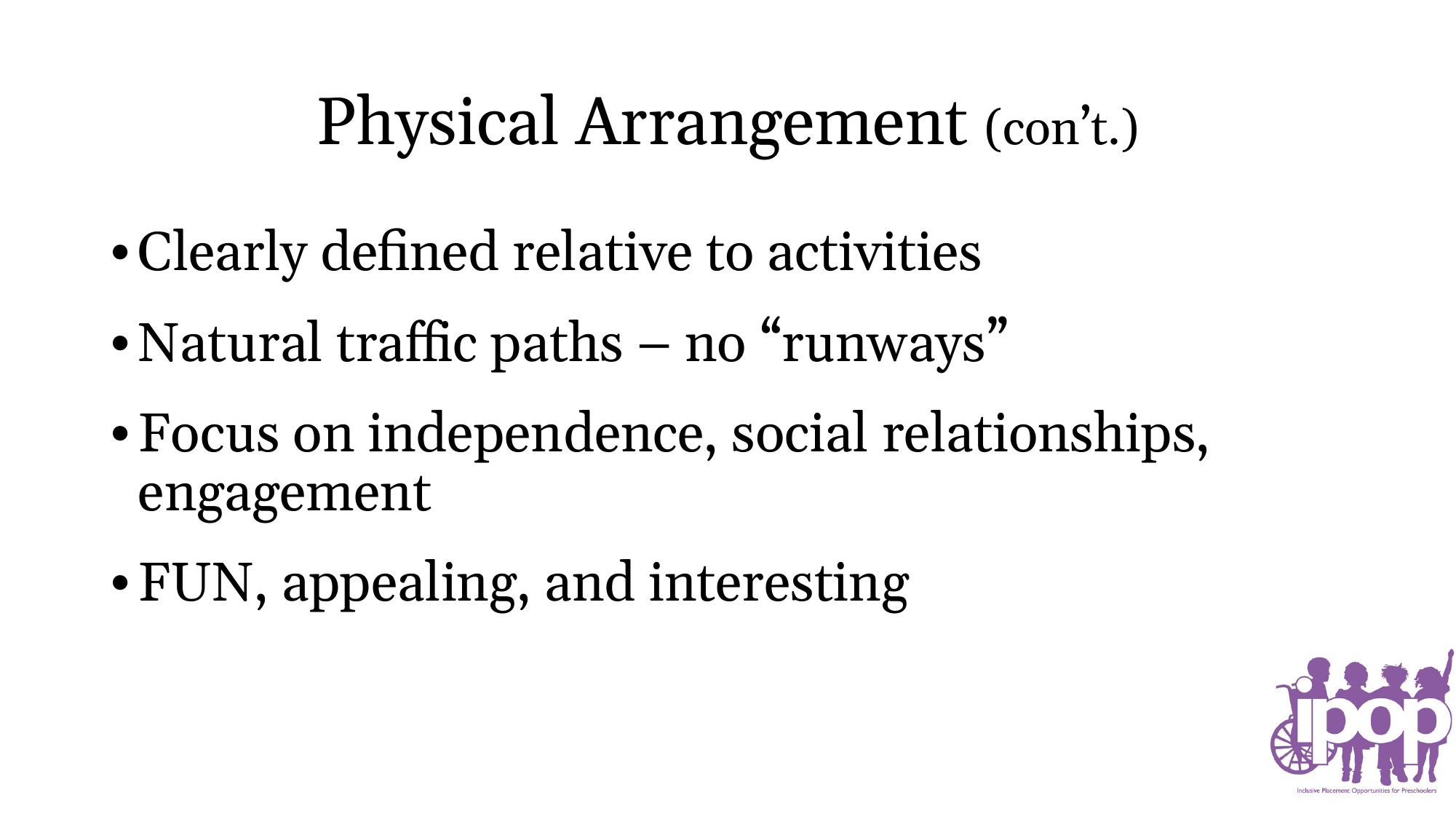

# Physical Arrangement (con’t.)
Clearly defined relative to activities
Natural traffic paths – no “runways”
Focus on independence, social relationships, engagement
FUN, appealing, and interesting